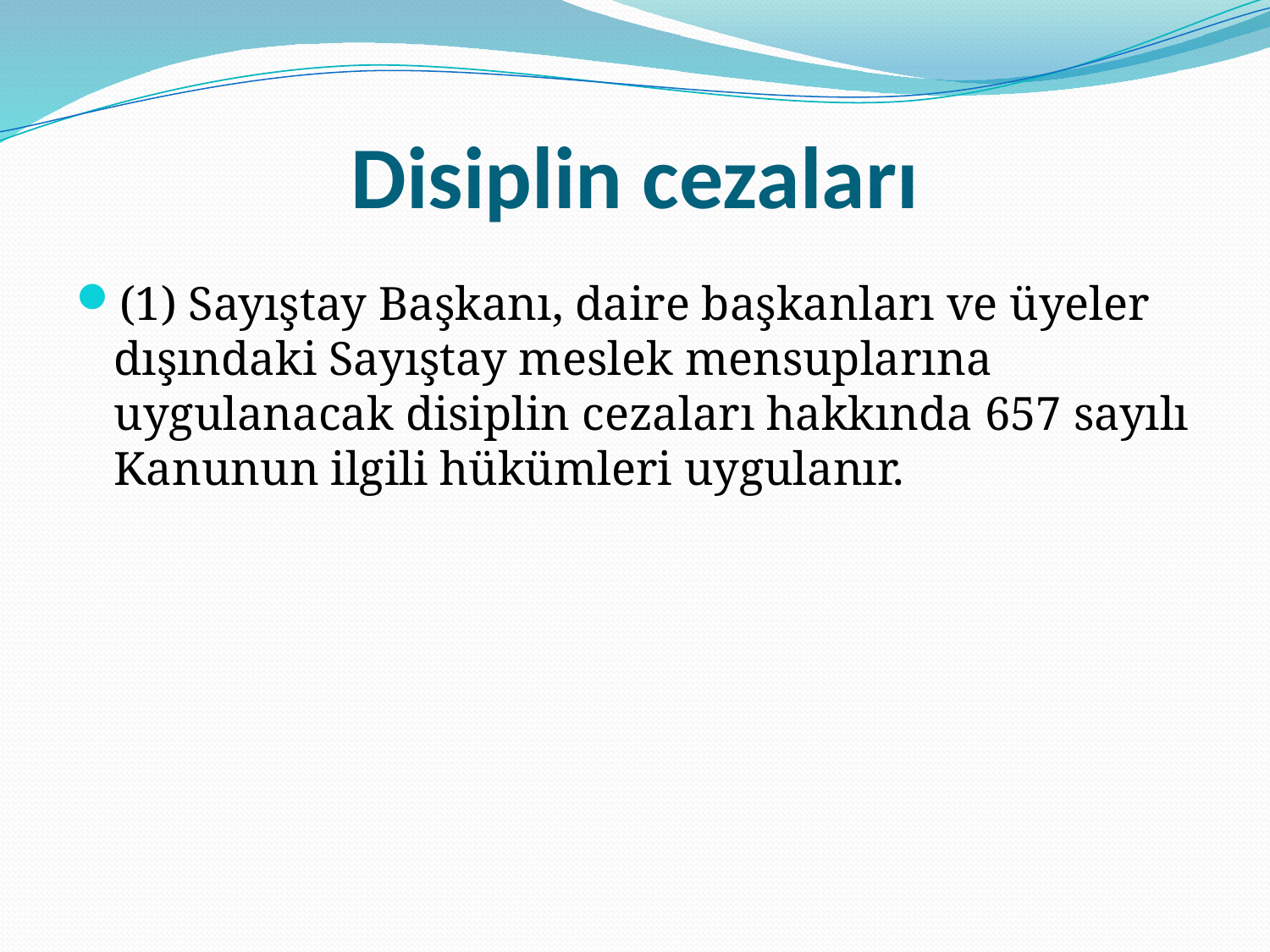

# Disiplin cezaları
(1) Sayıştay Başkanı, daire başkanları ve üyeler dışındaki Sayıştay meslek mensuplarına uygulanacak disiplin cezaları hakkında 657 sayılı Kanunun ilgili hükümleri uygulanır.